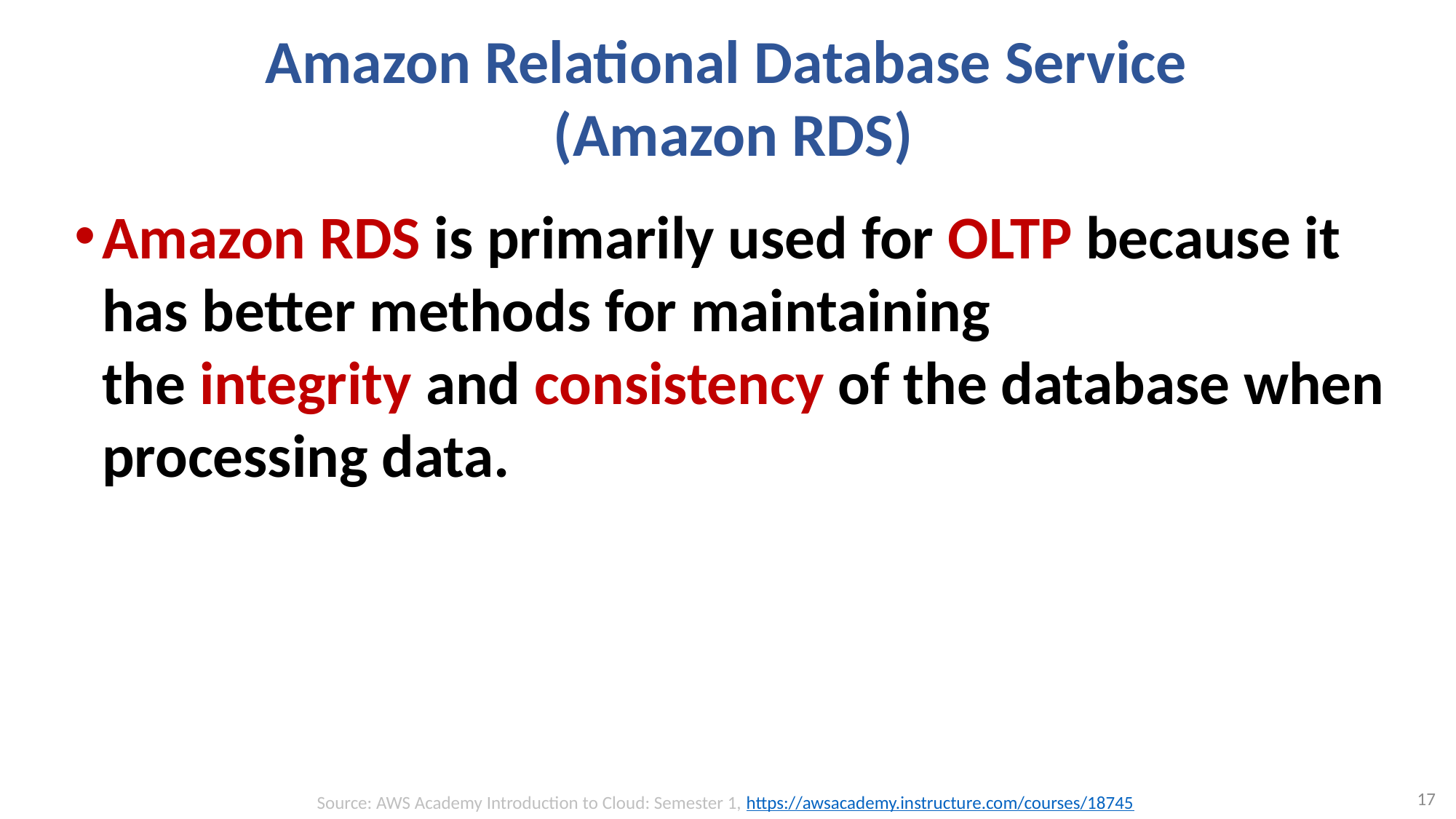

# Amazon Relational Database Service (Amazon RDS)
Amazon RDS is primarily used for OLTP because it has better methods for maintaining
the integrity and consistency of the database when processing data.

17
Source: AWS Academy Introduction to Cloud: Semester 1, https://awsacademy.instructure.com/courses/18745